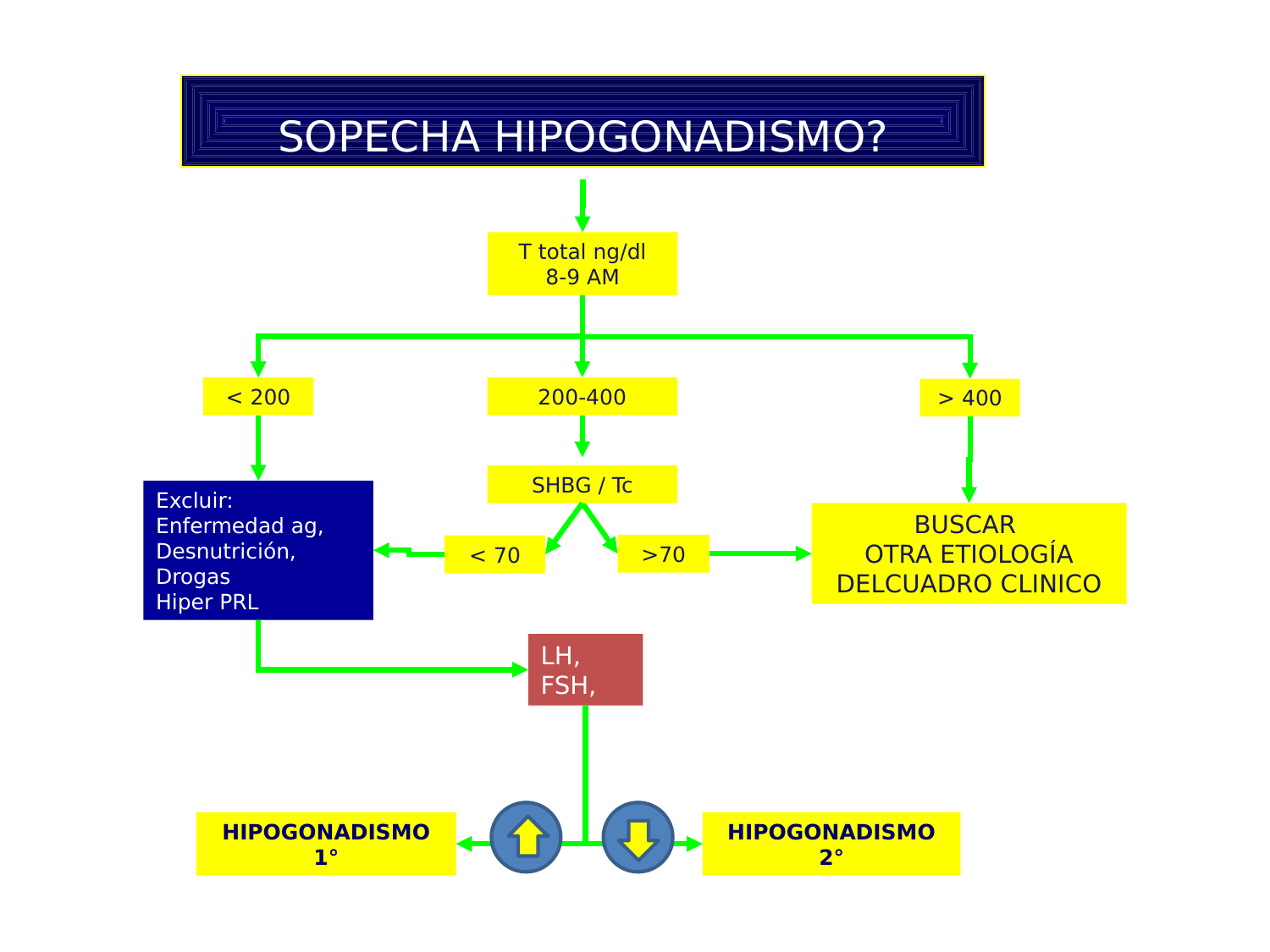

SOPECHA HIPOGONADISMO?
T total ng/dl
8-9 AM
< 200
200-400
> 400
SHBG / Tc
Excluir: Enfermedad ag, Desnutrición, Drogas
Hiper PRL
BUSCAR
OTRA ETIOLOGÍA
DELCUADRO CLINICO
>70
< 70
LH, FSH,

HIPOGONADISMO 1°
HIPOGONADISMO 2°